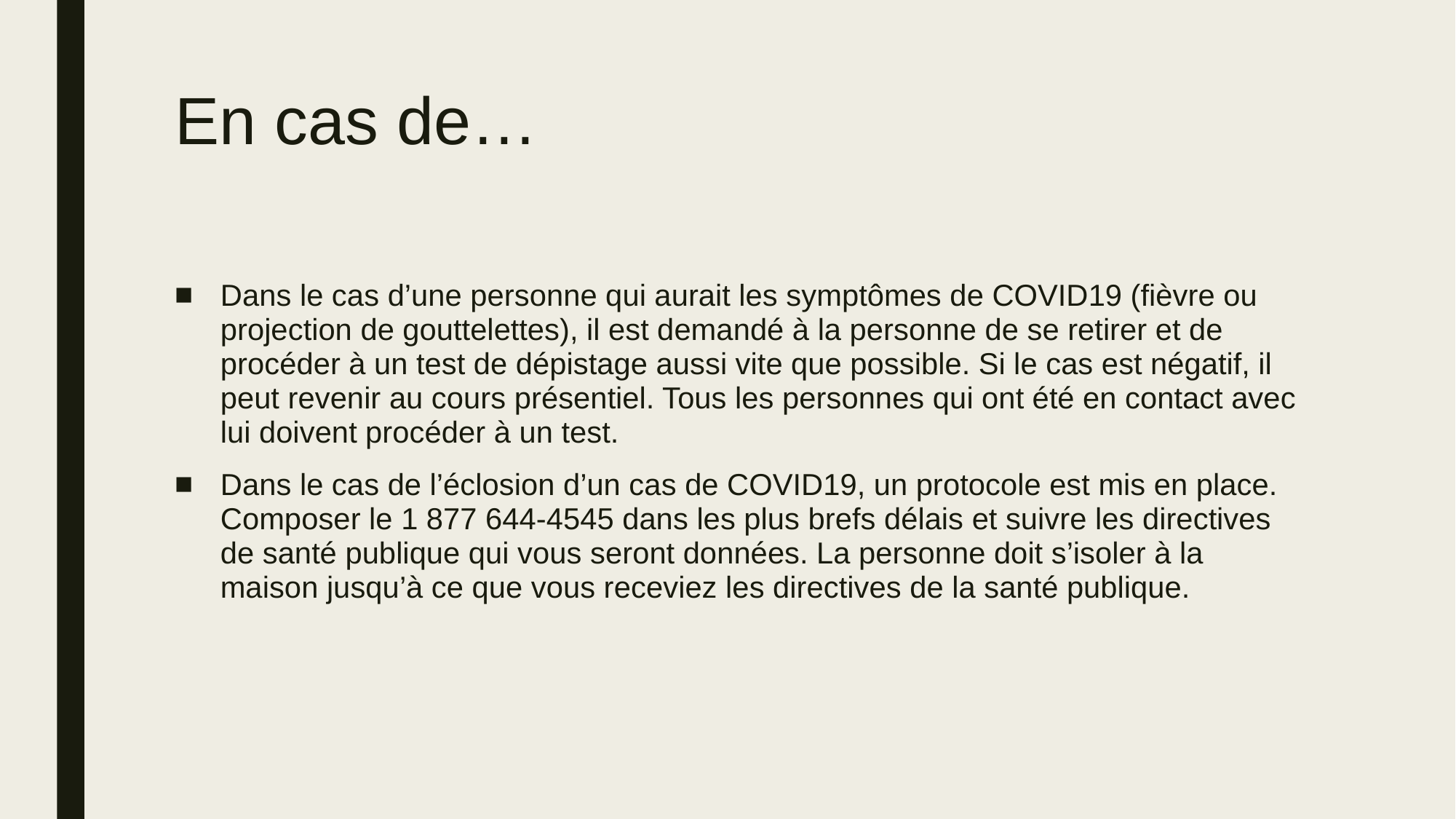

# En cas de…
Dans le cas d’une personne qui aurait les symptômes de COVID19 (fièvre ou projection de gouttelettes), il est demandé à la personne de se retirer et de procéder à un test de dépistage aussi vite que possible. Si le cas est négatif, il peut revenir au cours présentiel. Tous les personnes qui ont été en contact avec lui doivent procéder à un test.
Dans le cas de l’éclosion d’un cas de COVID19, un protocole est mis en place. Composer le 1 877 644-4545 dans les plus brefs délais et suivre les directives de santé publique qui vous seront données. La personne doit s’isoler à la maison jusqu’à ce que vous receviez les directives de la santé publique.